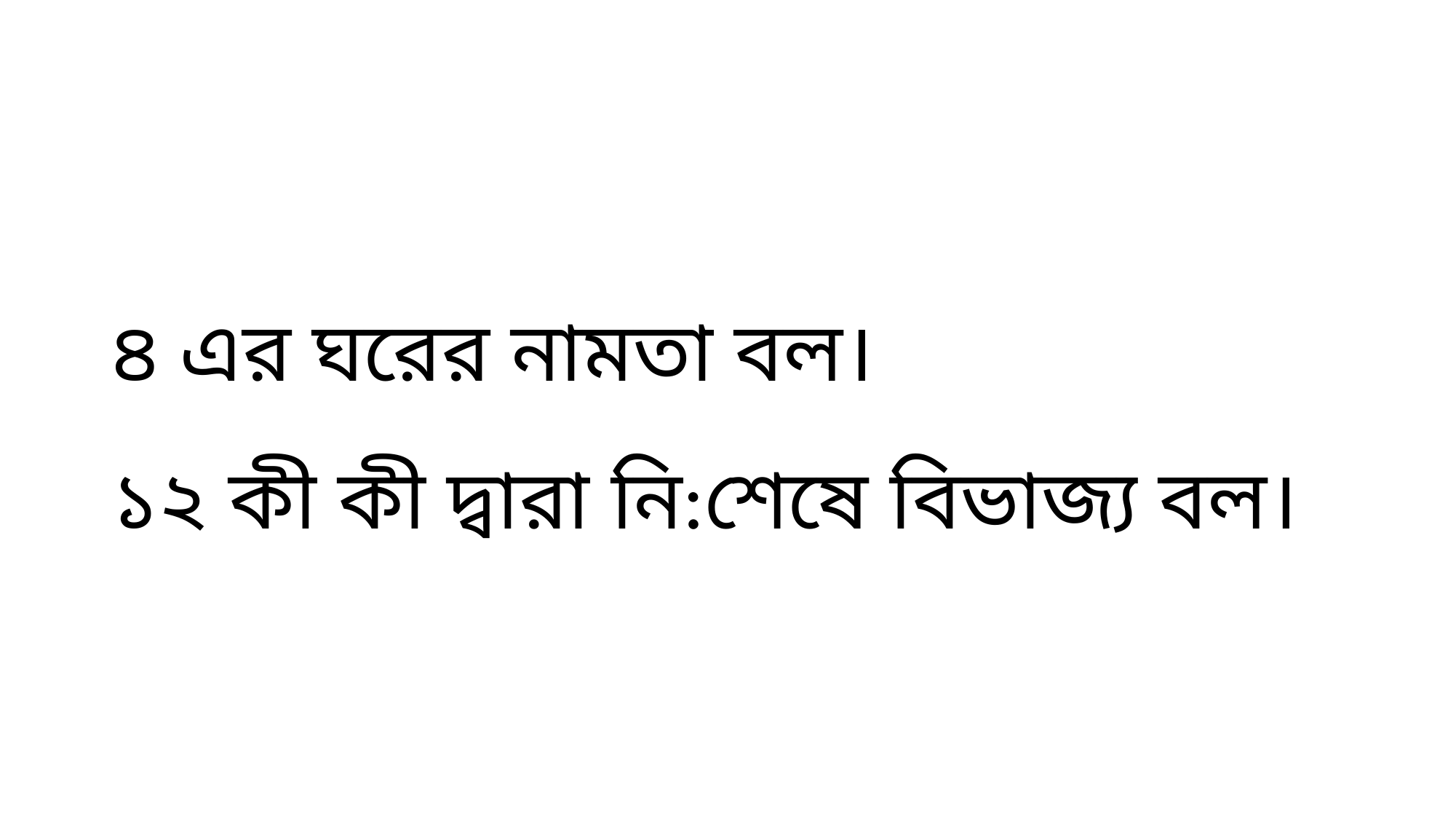

# ৪ এর ঘরের নামতা বল। ১২ কী কী দ্বারা নি:শেষে বিভাজ্য বল।